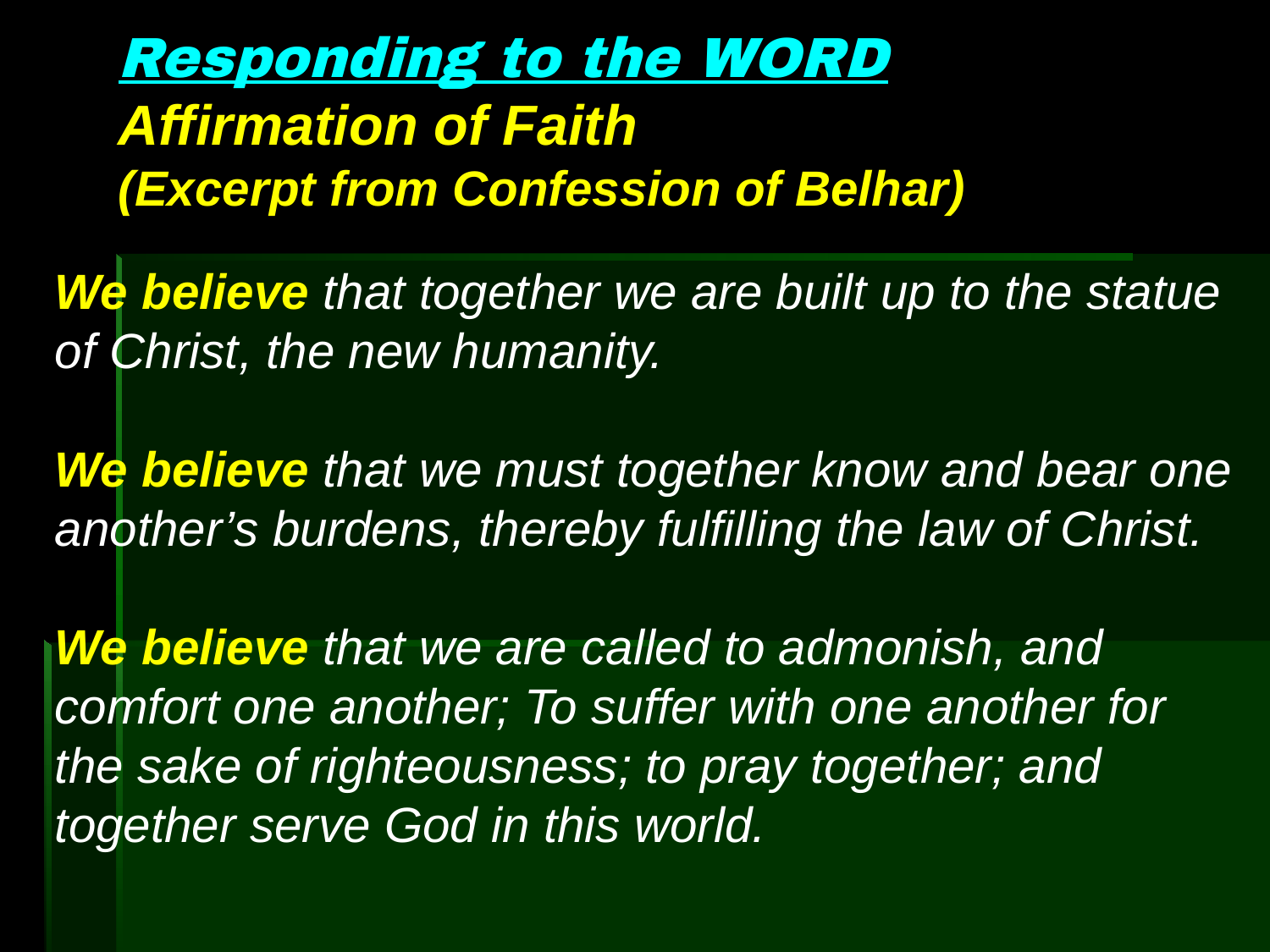

Responding to the WORD
Affirmation of Faith
(Excerpt from Confession of Belhar)
We believe that together we are built up to the statue of Christ, the new humanity.

We believe that we must together know and bear one another’s burdens, thereby fulfilling the law of Christ.

We believe that we are called to admonish, and comfort one another; To suffer with one another for the sake of righteousness; to pray together; and together serve God in this world.